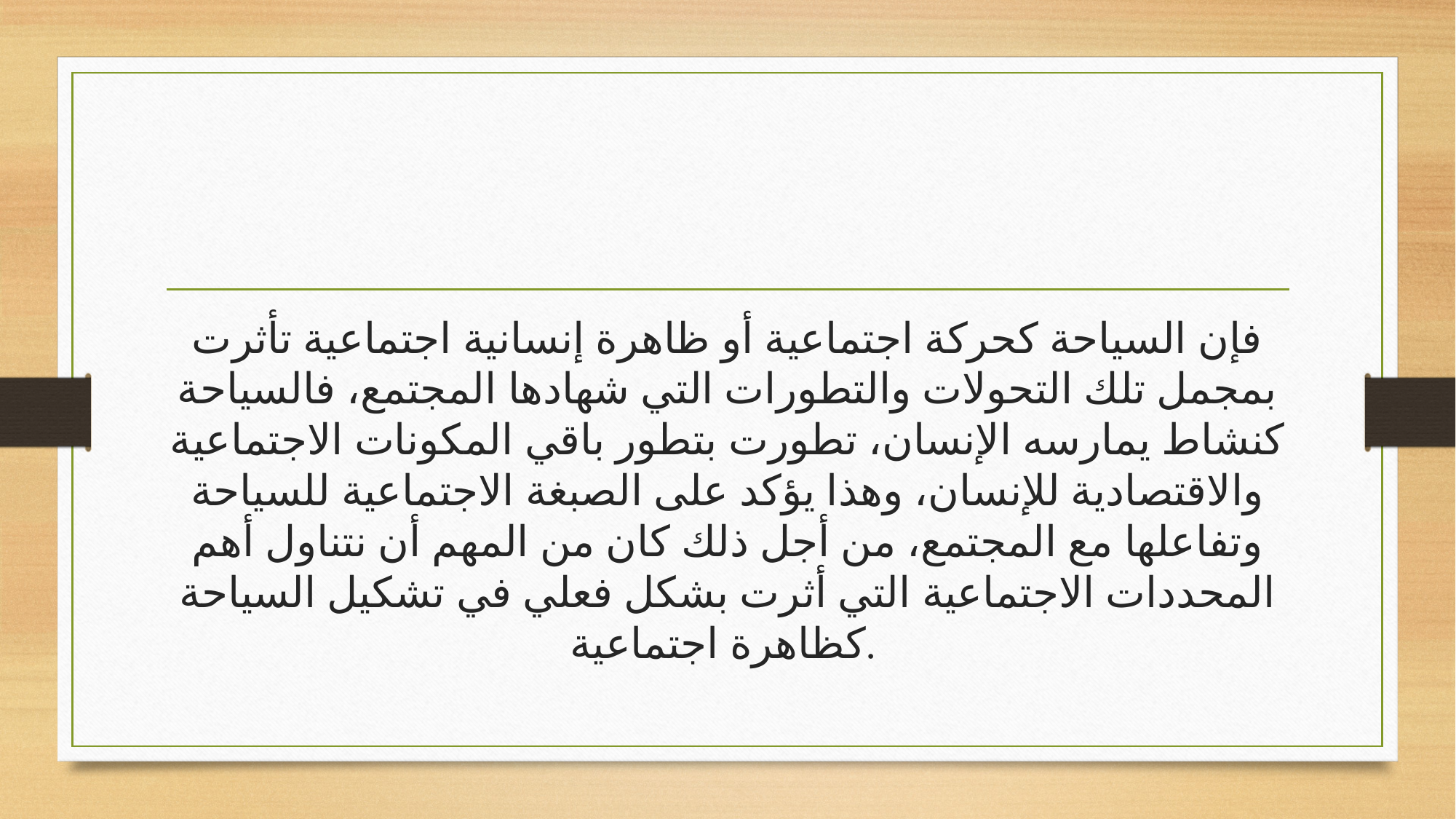

فإن السیاحة كحركة اجتماعیة أو ظاھرة إنسانیة اجتماعیة تأثرت بمجمل تلك التحولات والتطورات التي شھادھا المجتمع، فالسیاحة كنشاط یمارسه الإنسان، تطورت بتطور باقي المكونات الاجتماعیة والاقتصادیة للإنسان، وھذا یؤكد على الصبغة الاجتماعیة للسیاحة وتفاعلھا مع المجتمع، من أجل ذلك كان من المھم أن نتناول أھم المحددات الاجتماعیة التي أثرت بشكل فعلي في تشكیل السیاحة كظاھرة اجتماعیة.